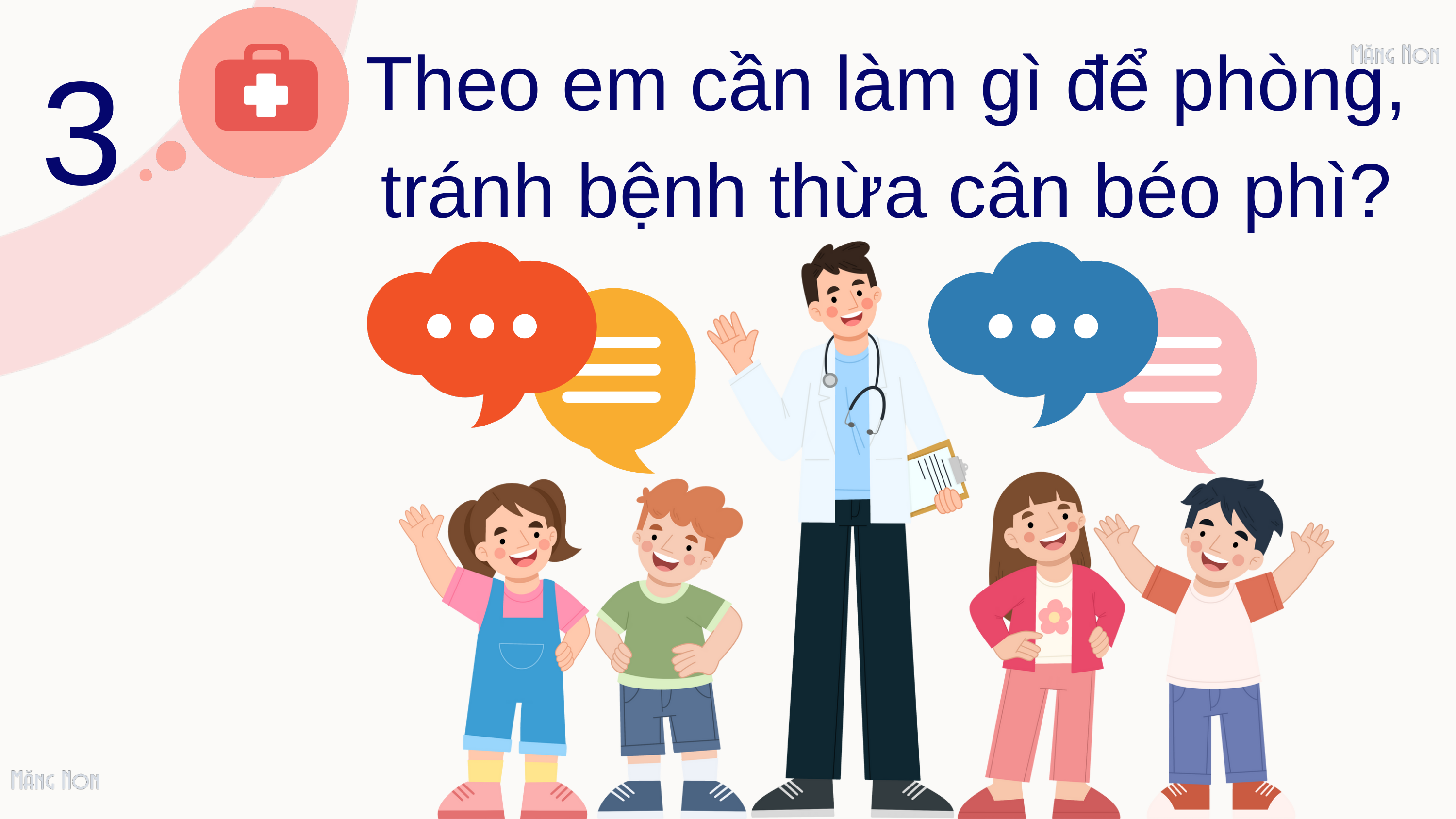

3

Theo em cần làm gì để phòng, tránh bệnh thừa cân béo phì?